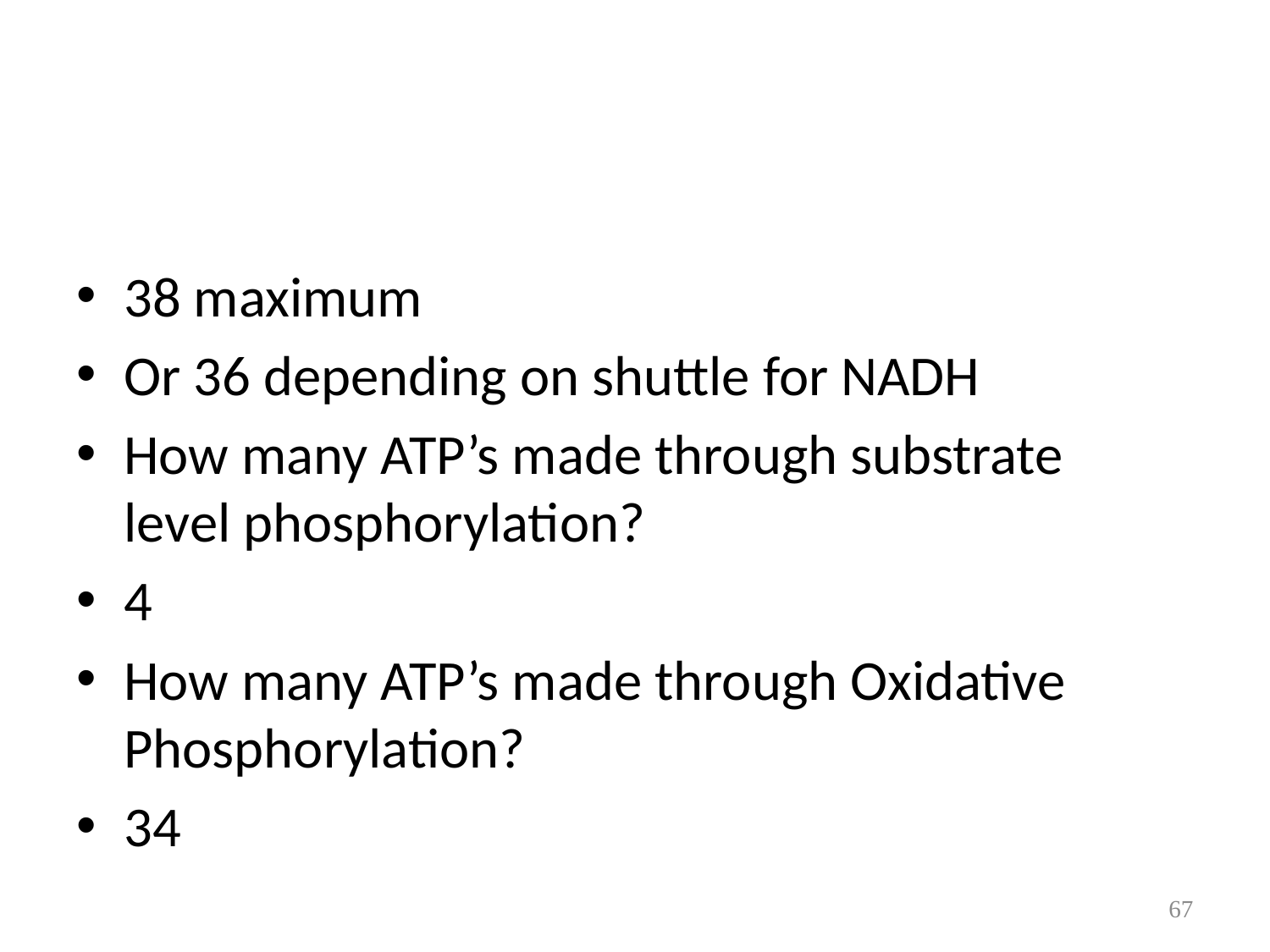

#
38 maximum
Or 36 depending on shuttle for NADH
How many ATP’s made through substrate level phosphorylation?
4
How many ATP’s made through Oxidative Phosphorylation?
34
67